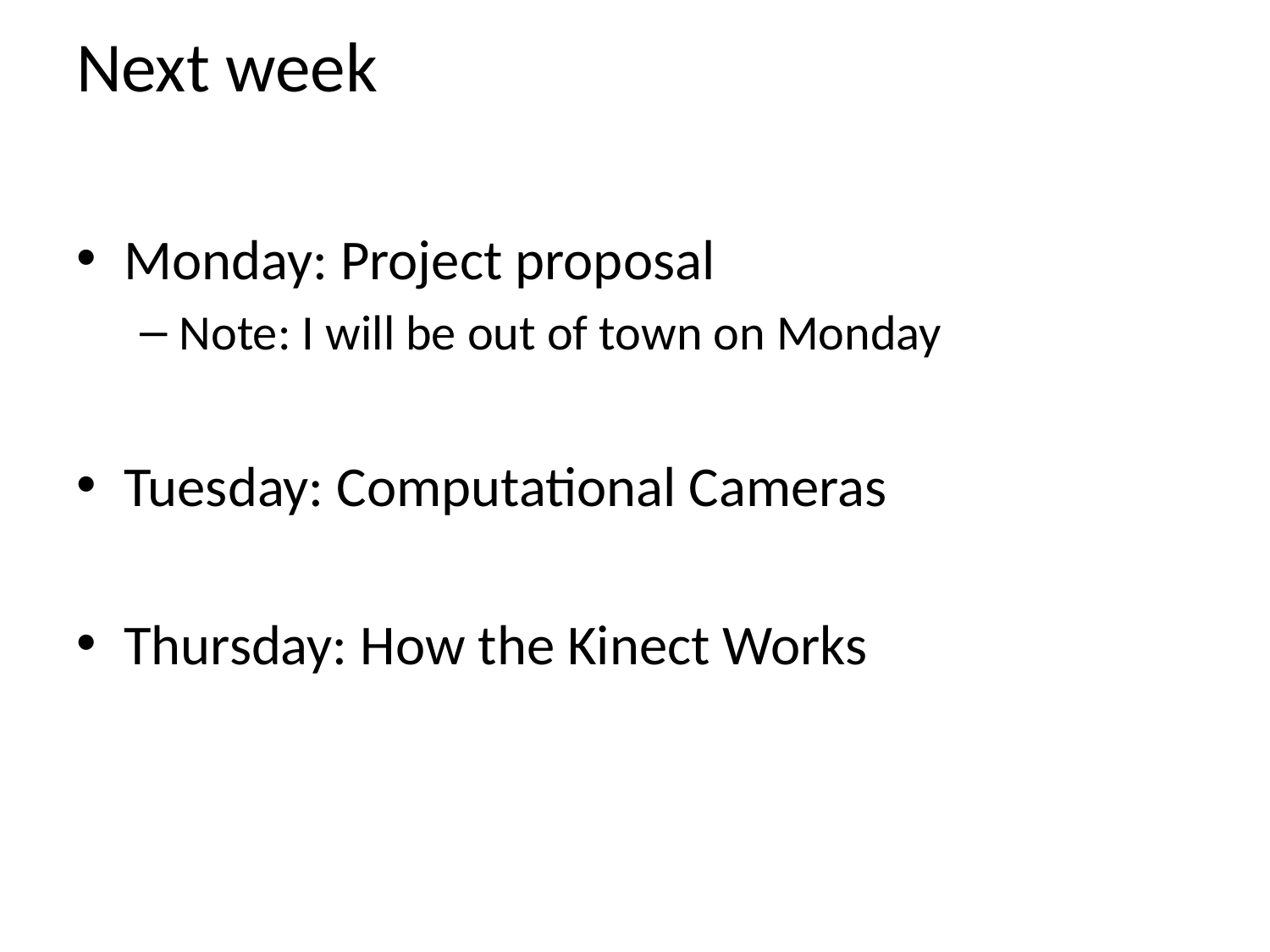

# Next week

Monday: Project proposal
Note: I will be out of town on Monday

Tuesday: Computational Cameras

Thursday: How the Kinect Works